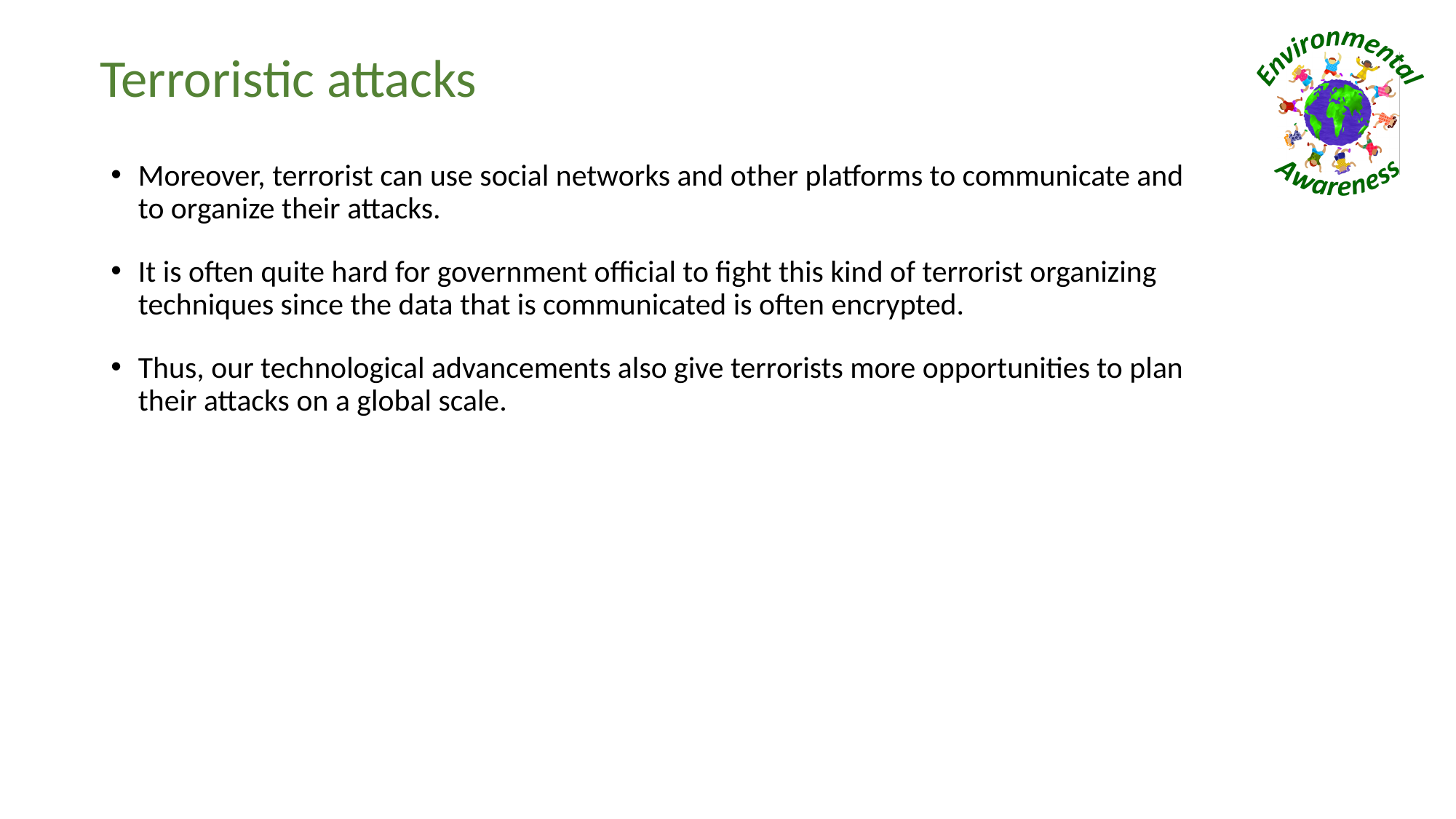

# Terroristic attacks
Moreover, terrorist can use social networks and other platforms to communicate and to organize their attacks.
It is often quite hard for government official to fight this kind of terrorist organizing techniques since the data that is communicated is often encrypted.
Thus, our technological advancements also give terrorists more opportunities to plan their attacks on a global scale.